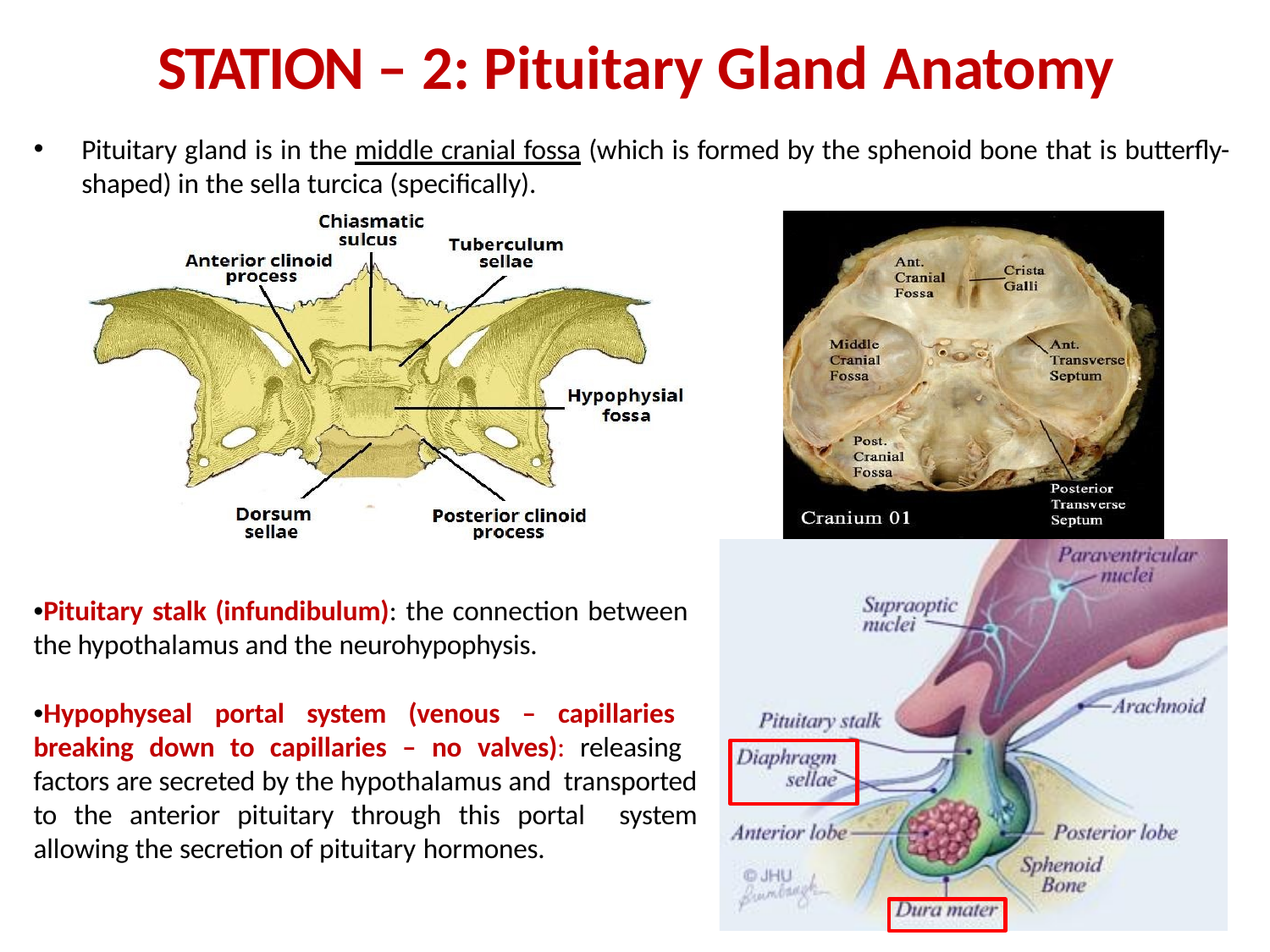

# STATION – 2: Pituitary Gland Anatomy
Pituitary gland is in the middle cranial fossa (which is formed by the sphenoid bone that is butterfly-  shaped) in the sella turcica (specifically).

•Pituitary stalk (infundibulum): the connection between  the hypothalamus and the neurohypophysis.

•Hypophyseal portal system (venous – capillaries  breaking down to capillaries – no valves): releasing  factors are secreted by the hypothalamus and  transported to the anterior pituitary through this portal  system allowing the secretion of pituitary hormones.